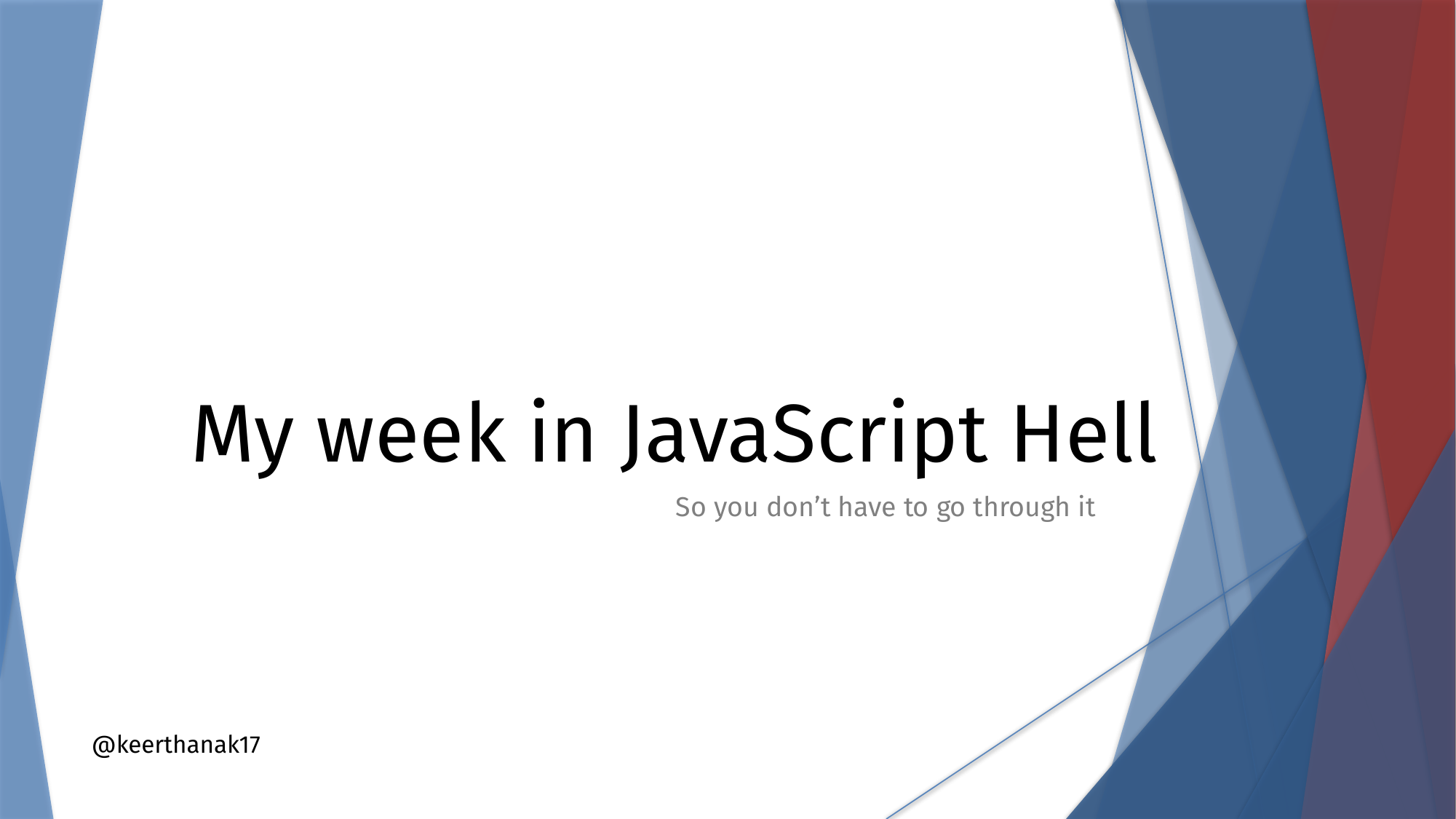

My week in JavaScript Hell
So you don’t have to go through it
@keerthanak17